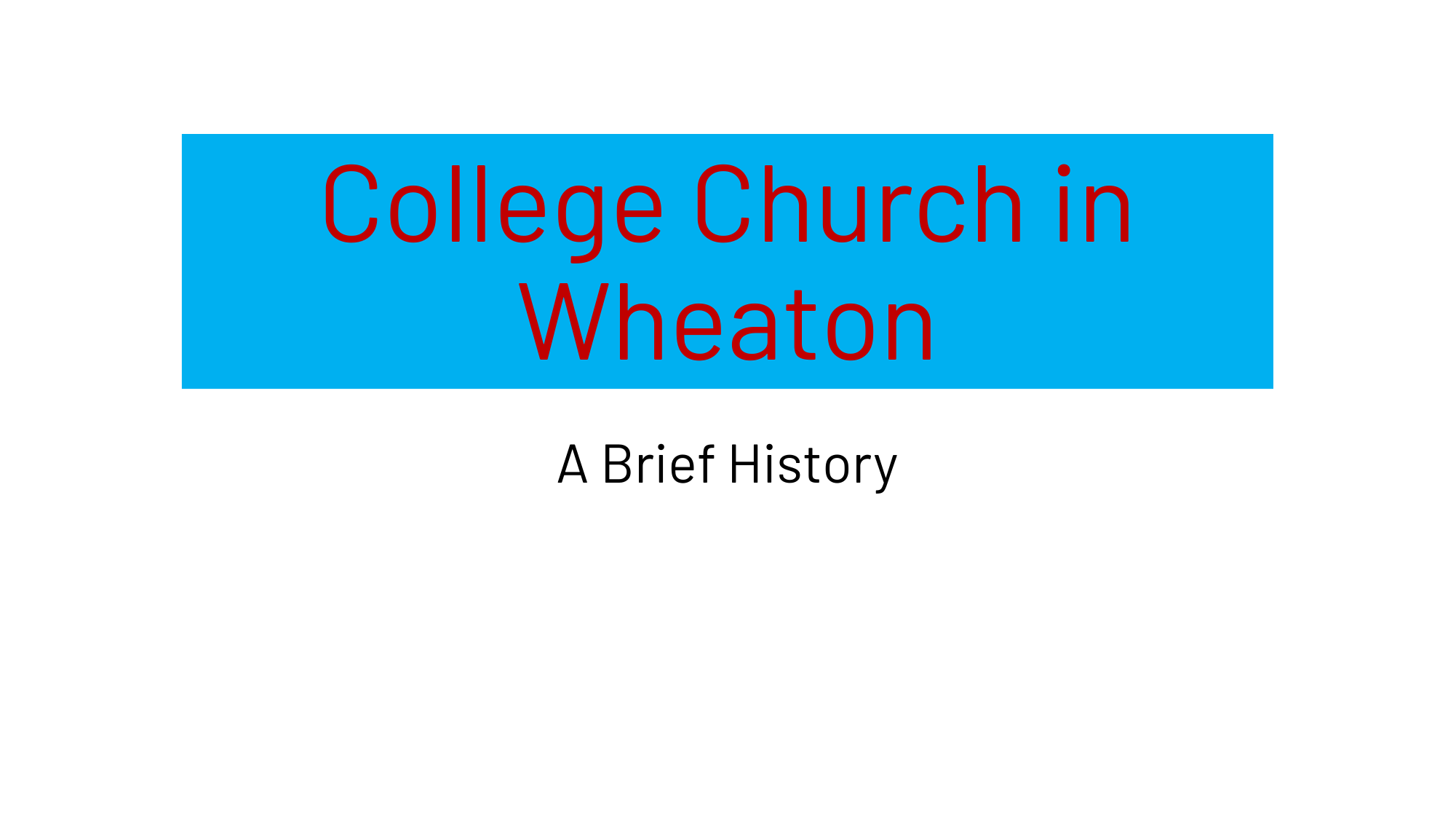

# College Church in Wheaton
A Brief History